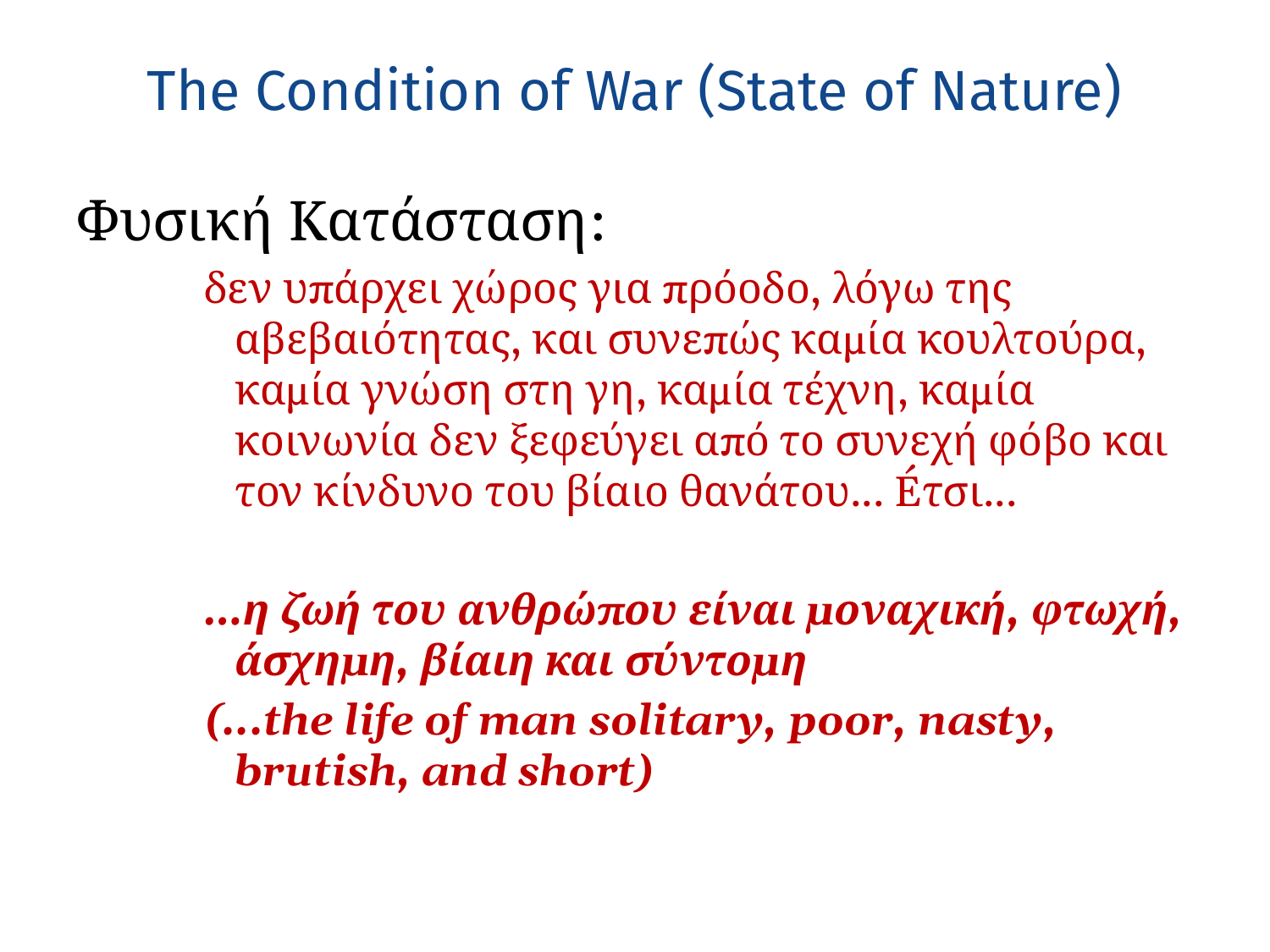

# The Condition of War (State of Nature)
Φυσική Κατάσταση:
δεν υπάρχει χώρος για πρόοδο, λόγω της αβεβαιότητας, και συνεπώς καμία κουλτούρα, καμία γνώση στη γη, καμία τέχνη, καμία κοινωνία δεν ξεφεύγει από το συνεχή φόβο και τον κίνδυνο του βίαιο θανάτου... Έτσι...

…η ζωή του ανθρώπου είναι μοναχική, φτωχή, άσχημη, βίαιη και σύντομη
(...the life of man solitary, poor, nasty, brutish, and short)